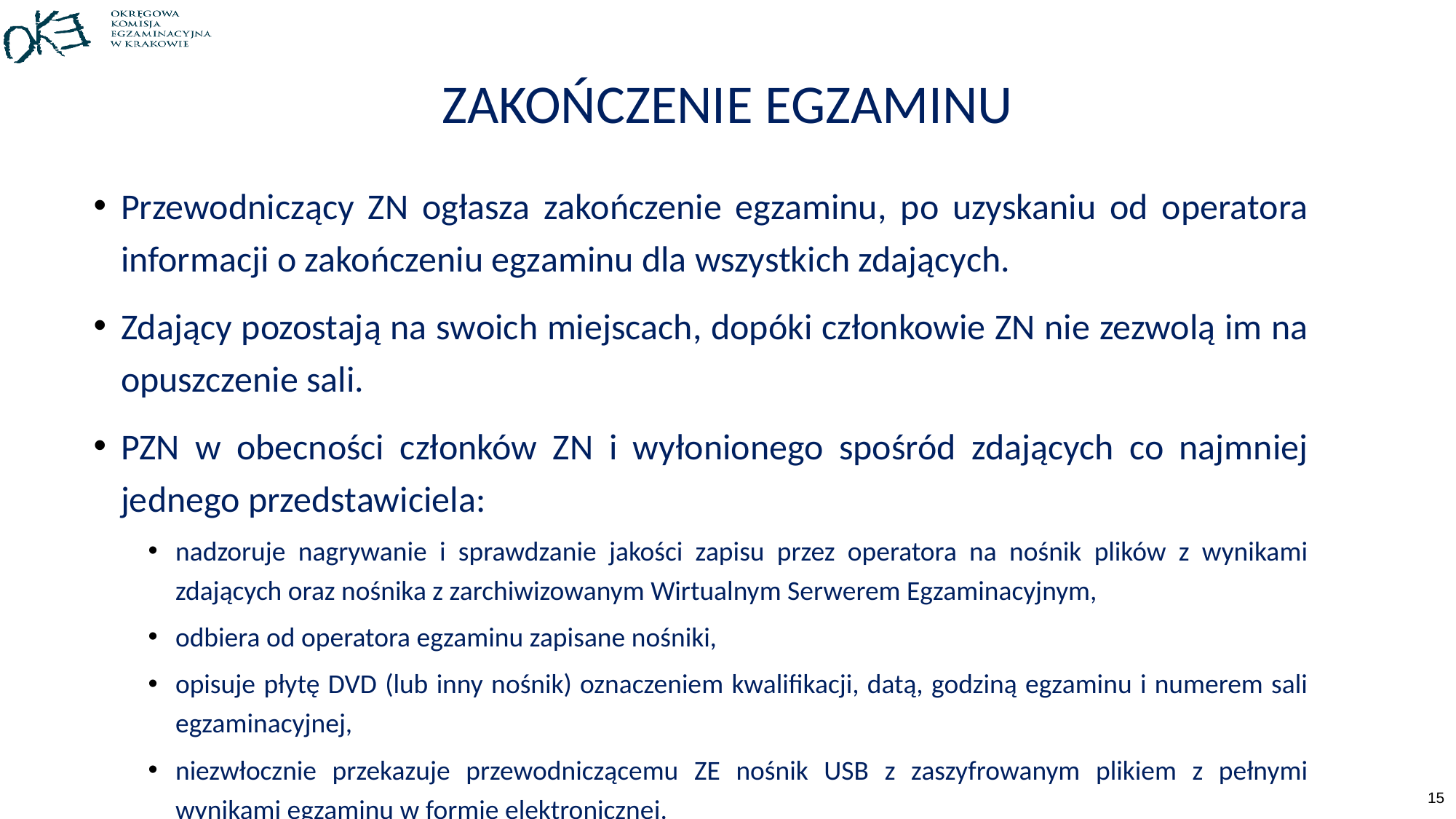

# Zakończenie egzaminu
Przewodniczący ZN ogłasza zakończenie egzaminu, po uzyskaniu od operatora informacji o zakończeniu egzaminu dla wszystkich zdających.
Zdający pozostają na swoich miejscach, dopóki członkowie ZN nie zezwolą im na opuszczenie sali.
PZN w obecności członków ZN i wyłonionego spośród zdających co najmniej jednego przedstawiciela:
nadzoruje nagrywanie i sprawdzanie jakości zapisu przez operatora na nośnik plików z wynikami zdających oraz nośnika z zarchiwizowanym Wirtualnym Serwerem Egzaminacyjnym,
odbiera od operatora egzaminu zapisane nośniki,
opisuje płytę DVD (lub inny nośnik) oznaczeniem kwalifikacji, datą, godziną egzaminu i numerem sali egzaminacyjnej,
niezwłocznie przekazuje przewodniczącemu ZE nośnik USB z zaszyfrowanym plikiem z pełnymi wynikami egzaminu w formie elektronicznej.
15